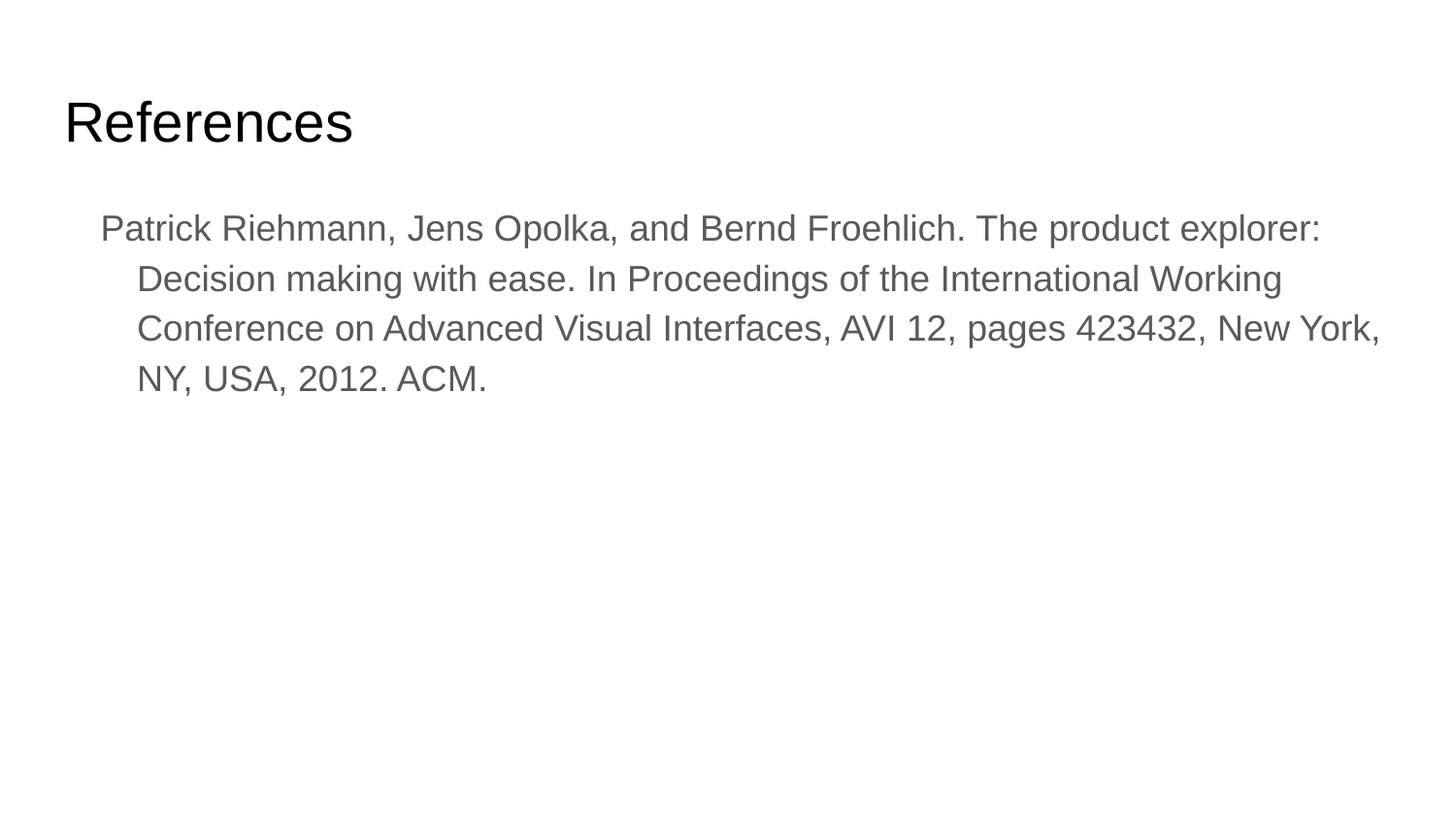

# References
Patrick Riehmann, Jens Opolka, and Bernd Froehlich. The product explorer: Decision making with ease. In Proceedings of the International Working Conference on Advanced Visual Interfaces, AVI 12, pages 423432, New York, NY, USA, 2012. ACM.